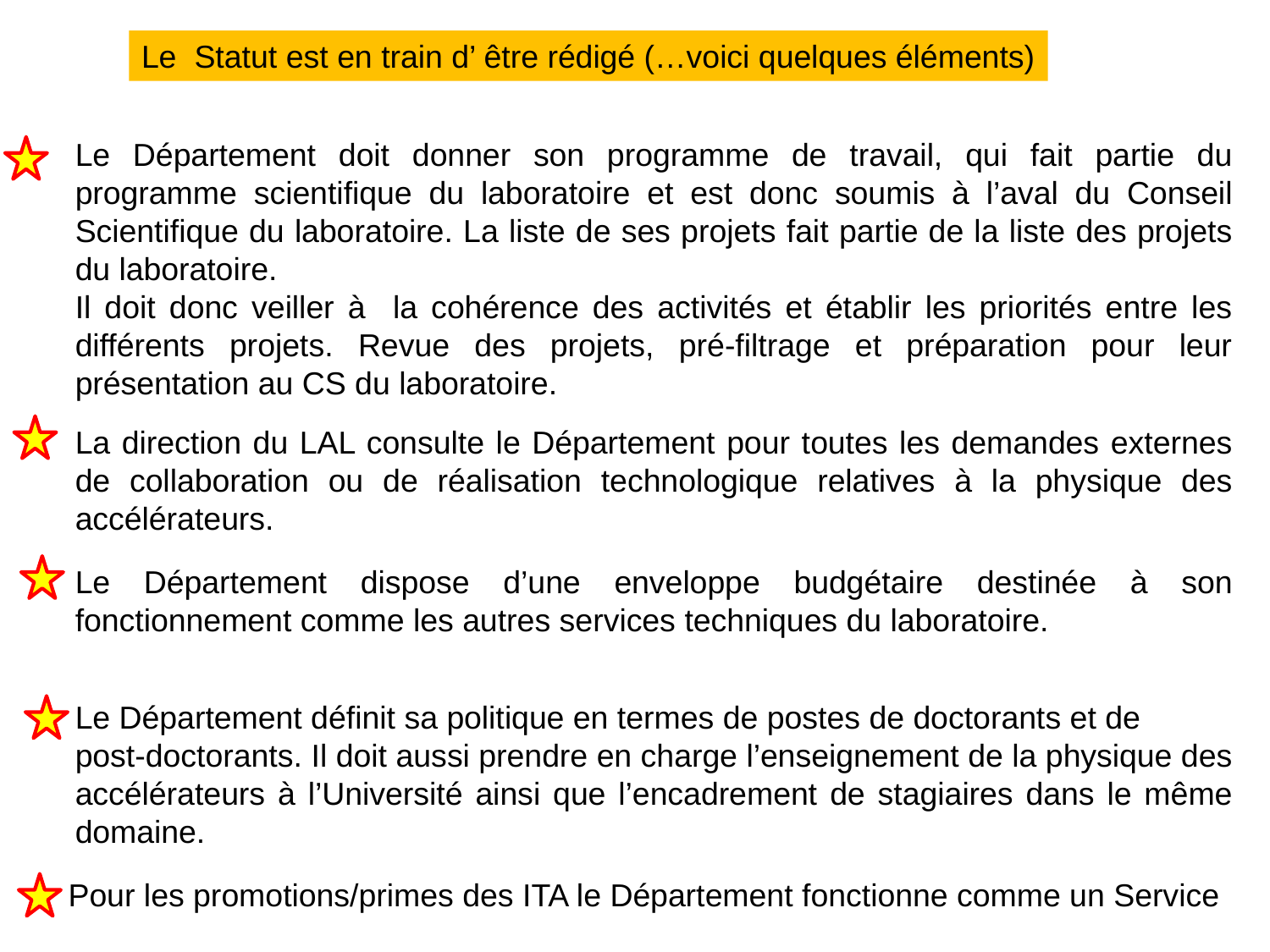

Le  Statut est en train d’ être rédigé (…voici quelques éléments)
Le Département doit donner son programme de travail, qui fait partie du programme scientifique du laboratoire et est donc soumis à l’aval du Conseil Scientifique du laboratoire. La liste de ses projets fait partie de la liste des projets du laboratoire.
Il doit donc veiller à  la cohérence des activités et établir les priorités entre les différents projets. Revue des projets, pré-filtrage et préparation pour leur présentation au CS du laboratoire.

La direction du LAL consulte le Département pour toutes les demandes externes de collaboration ou de réalisation technologique relatives à la physique des accélérateurs.

Le Département dispose d’une enveloppe budgétaire destinée à son fonctionnement comme les autres services techniques du laboratoire.
Le Département définit sa politique en termes de postes de doctorants et de
post-doctorants. Il doit aussi prendre en charge l’enseignement de la physique des accélérateurs à l’Université ainsi que l’encadrement de stagiaires dans le même domaine.

Pour les promotions/primes des ITA le Département fonctionne comme un Service